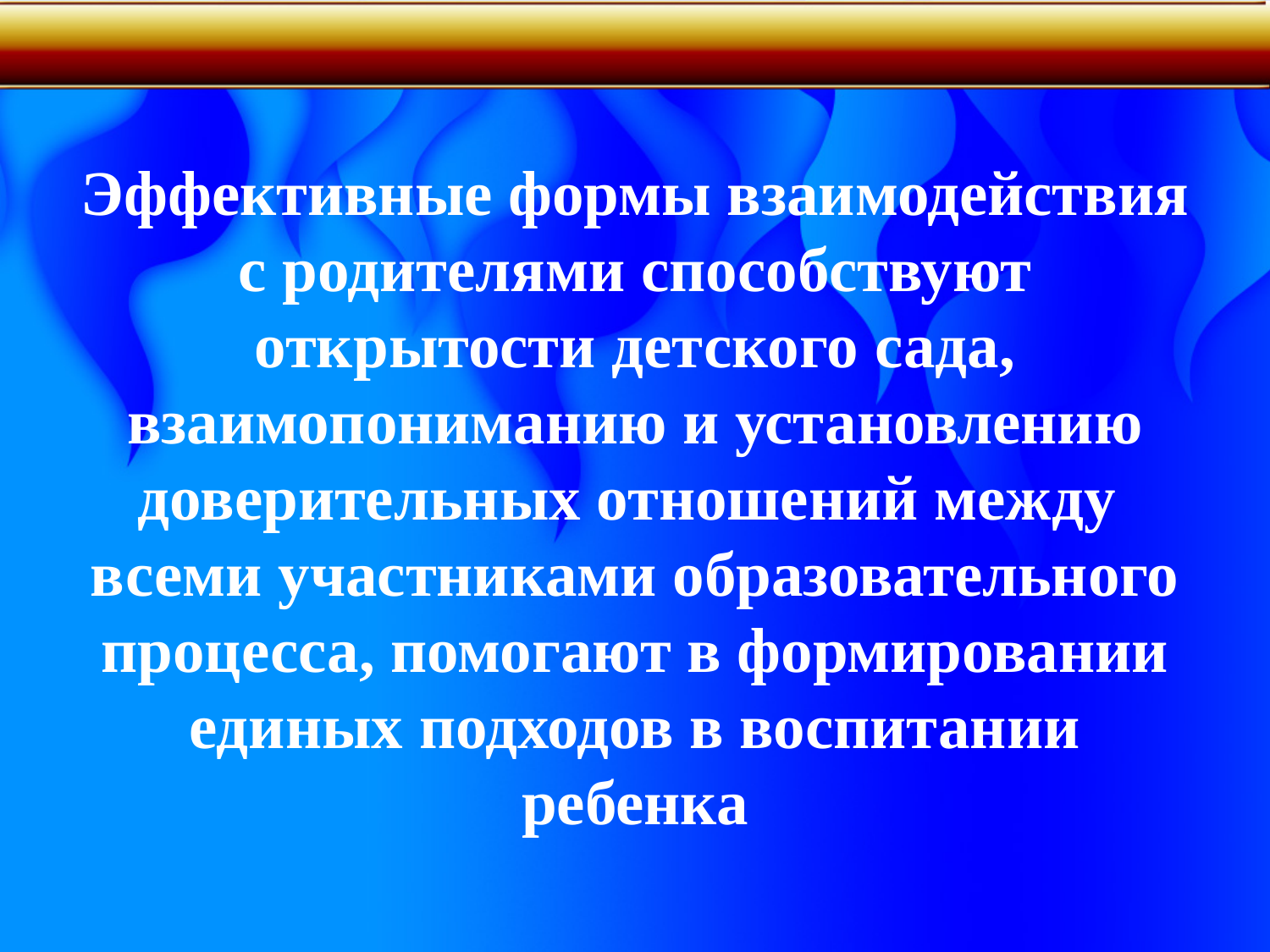

#

Эффективные формы взаимодействия с родителями способствуют открытости детского сада, взаимопониманию и установлению доверительных отношений между  всеми участниками образовательного процесса, помогают в формировании единых подходов в воспитании ребенка